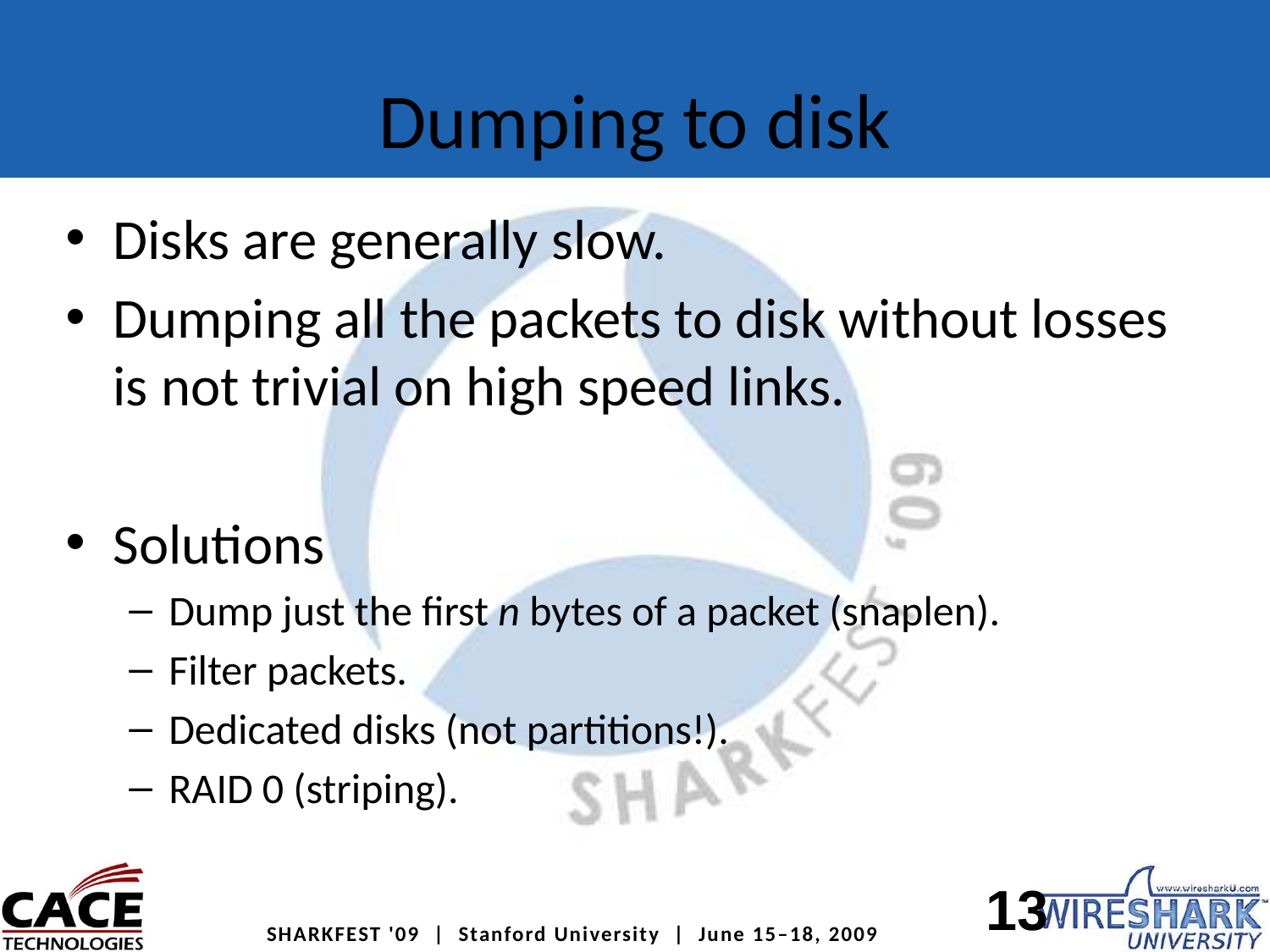

# Dumping to disk
Disks are generally slow.
Dumping all the packets to disk without losses is not trivial on high speed links.

Solutions
Dump just the first n bytes of a packet (snaplen).
Filter packets.
Dedicated disks (not partitions!).
RAID 0 (striping).
13